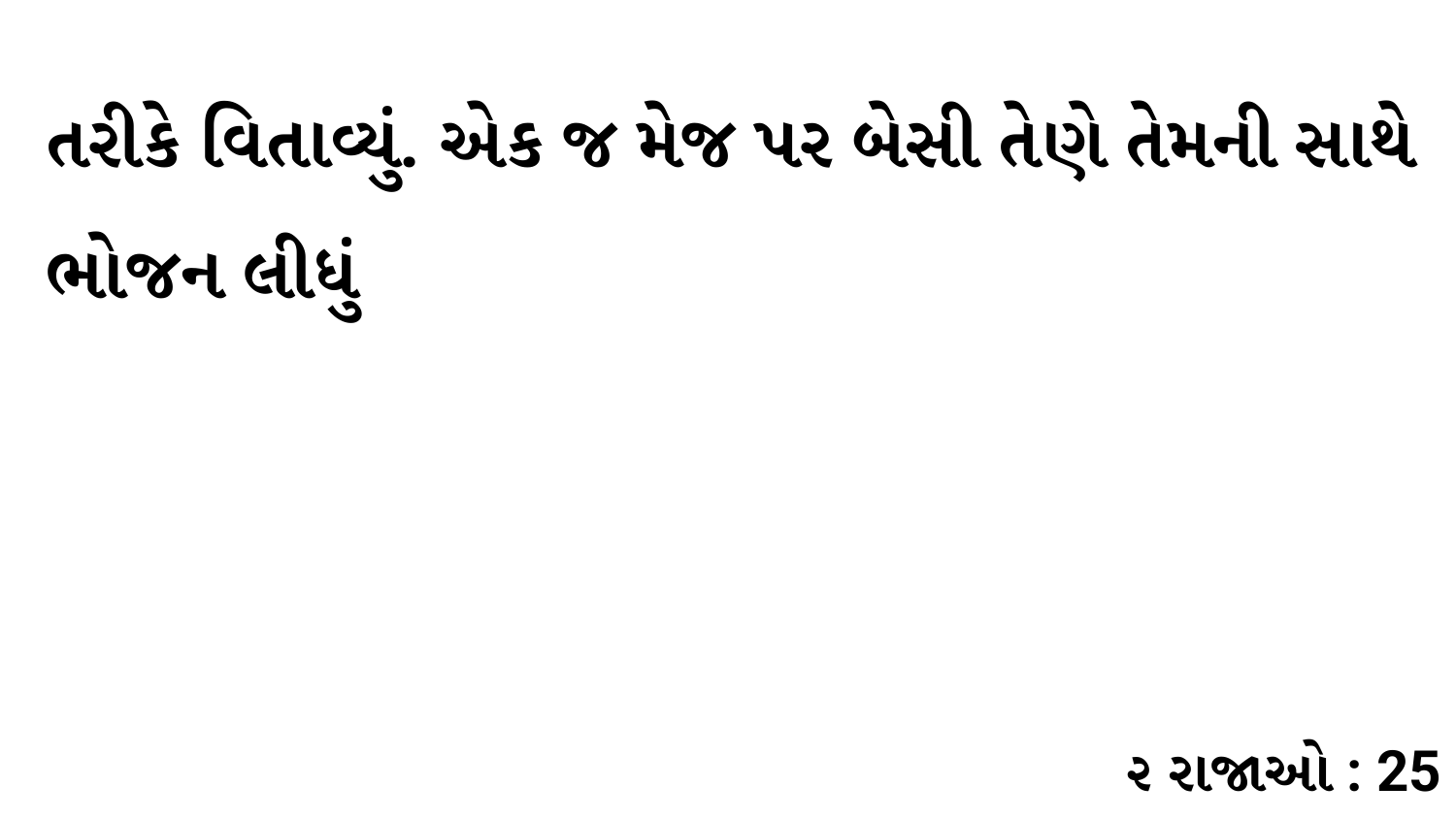

તરીકે વિતાવ્યું. એક જ મેજ પર બેસી તેણે તેમની સાથે ભોજન લીધું
૨ રાજાઓ : 25